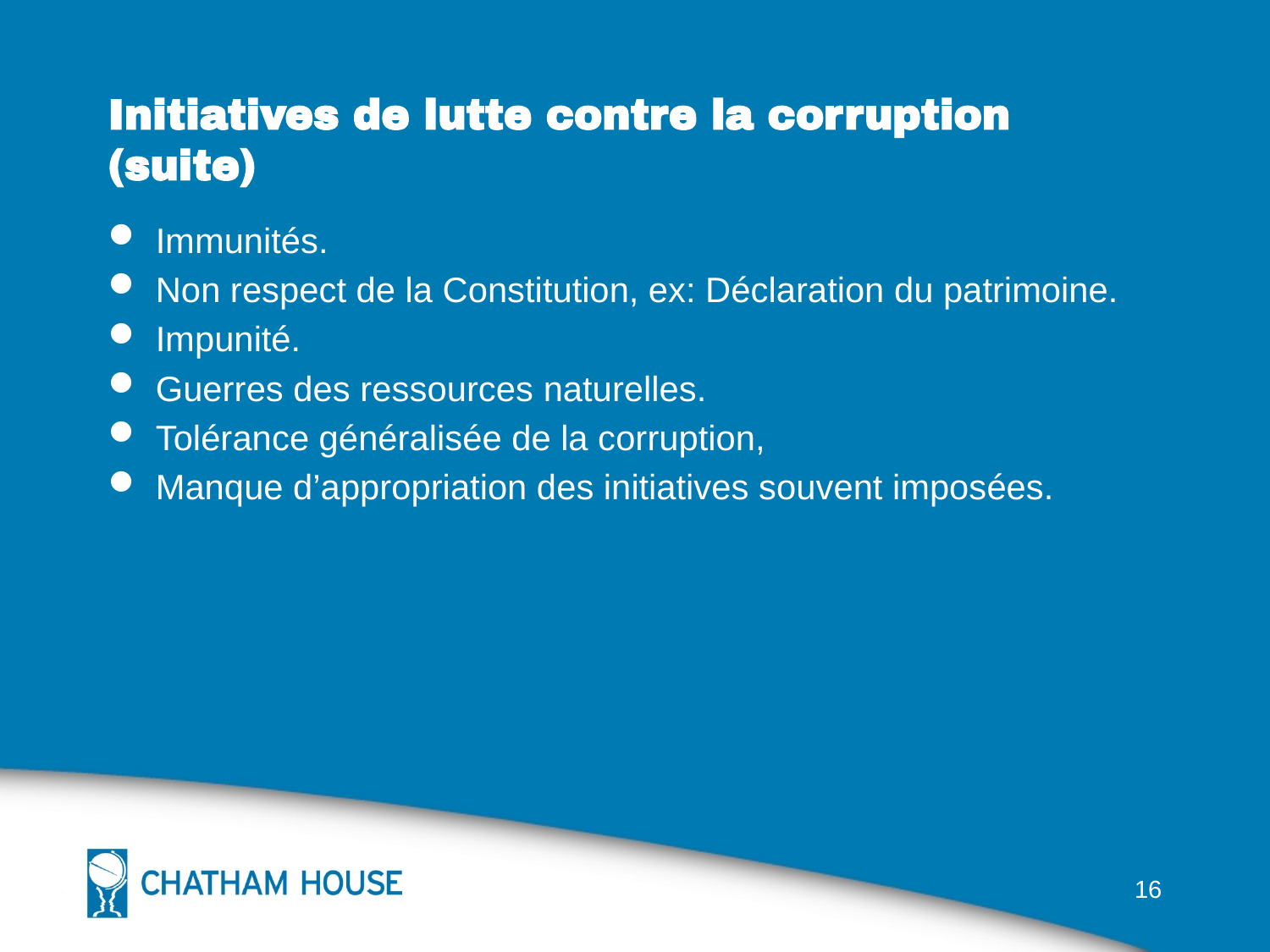

# Initiatives de lutte contre la corruption (suite)
Immunités.
Non respect de la Constitution, ex: Déclaration du patrimoine.
Impunité.
Guerres des ressources naturelles.
Tolérance généralisée de la corruption,
Manque d’appropriation des initiatives souvent imposées.

16